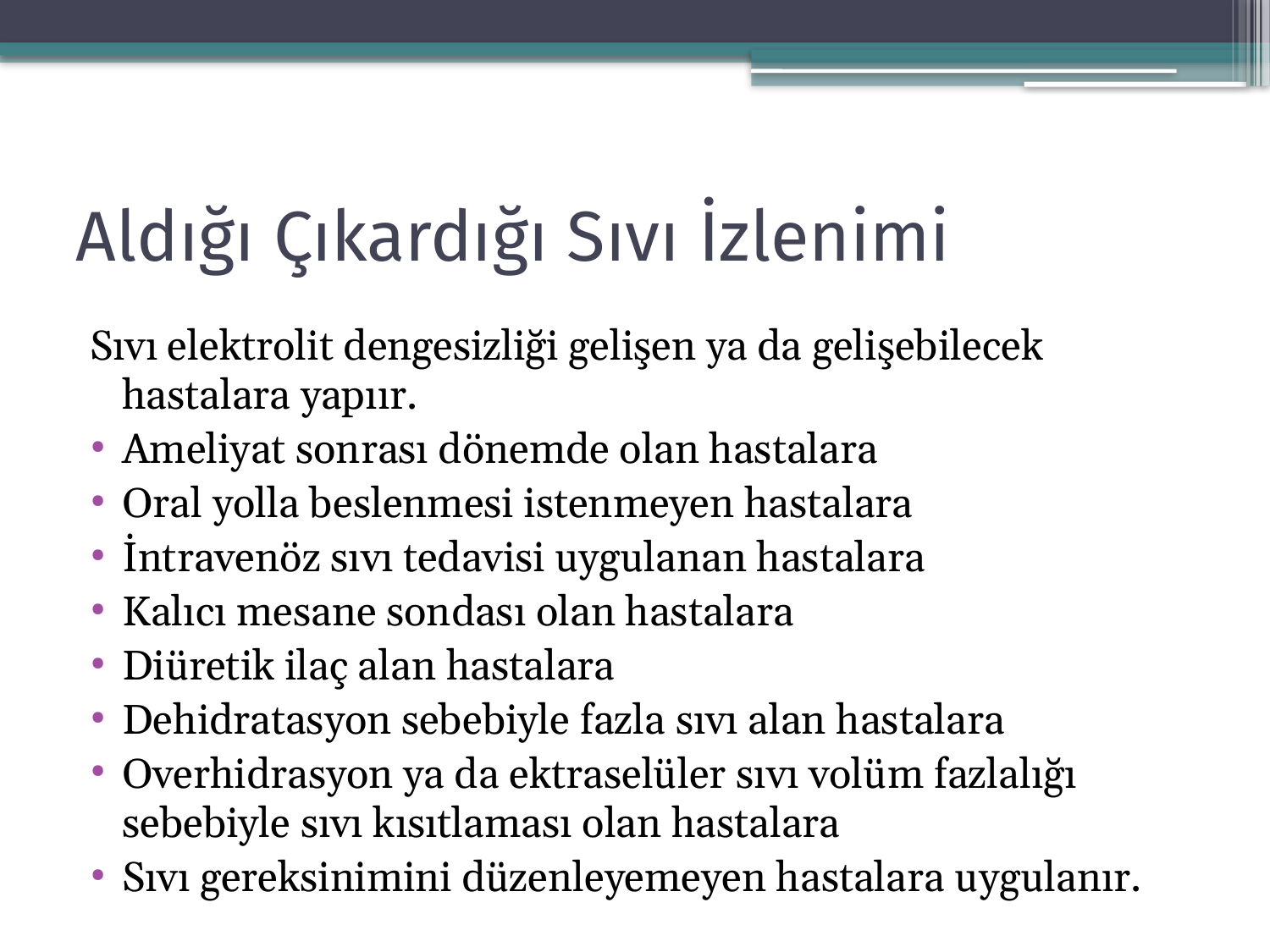

# Aldığı Çıkardığı Sıvı İzlenimi
Sıvı elektrolit dengesizliği gelişen ya da gelişebilecek hastalara yapıır.
Ameliyat sonrası dönemde olan hastalara
Oral yolla beslenmesi istenmeyen hastalara
İntravenöz sıvı tedavisi uygulanan hastalara
Kalıcı mesane sondası olan hastalara
Diüretik ilaç alan hastalara
Dehidratasyon sebebiyle fazla sıvı alan hastalara
Overhidrasyon ya da ektraselüler sıvı volüm fazlalığı sebebiyle sıvı kısıtlaması olan hastalara
Sıvı gereksinimini düzenleyemeyen hastalara uygulanır.